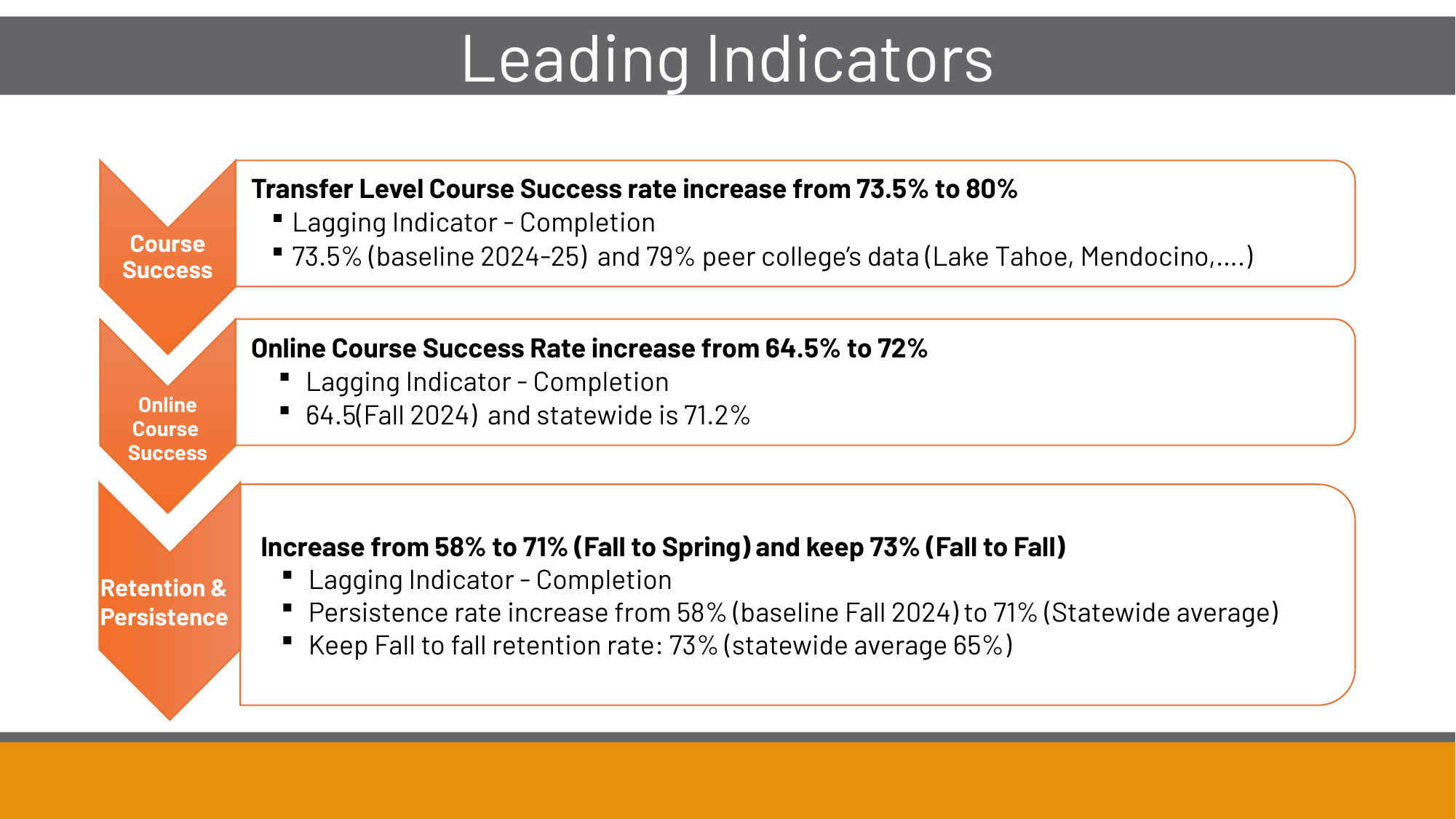

What is Administrative Program Review (APR)?
Leading Indicators

Course Success
Transfer Level Course Success rate increase from 73.5% to 80%
Lagging Indicator - Completion
73.5% (baseline 2024-25)  and 79% peer college’s data (Lake Tahoe, Mendocino,….)

Online
Course
Success
Online Course Success Rate increase from 64.5% to 72%
Lagging Indicator - Completion
64.5(Fall 2024)  and statewide is 71.2%

Retention & Persistence

Increase from 58% to 71% (Fall to Spring) and keep 73% (Fall to Fall)
Lagging Indicator - Completion
Persistence rate increase from 58% (baseline Fall 2024) to 71% (Statewide average)
Keep Fall to fall retention rate: 73% (statewide average 65%)